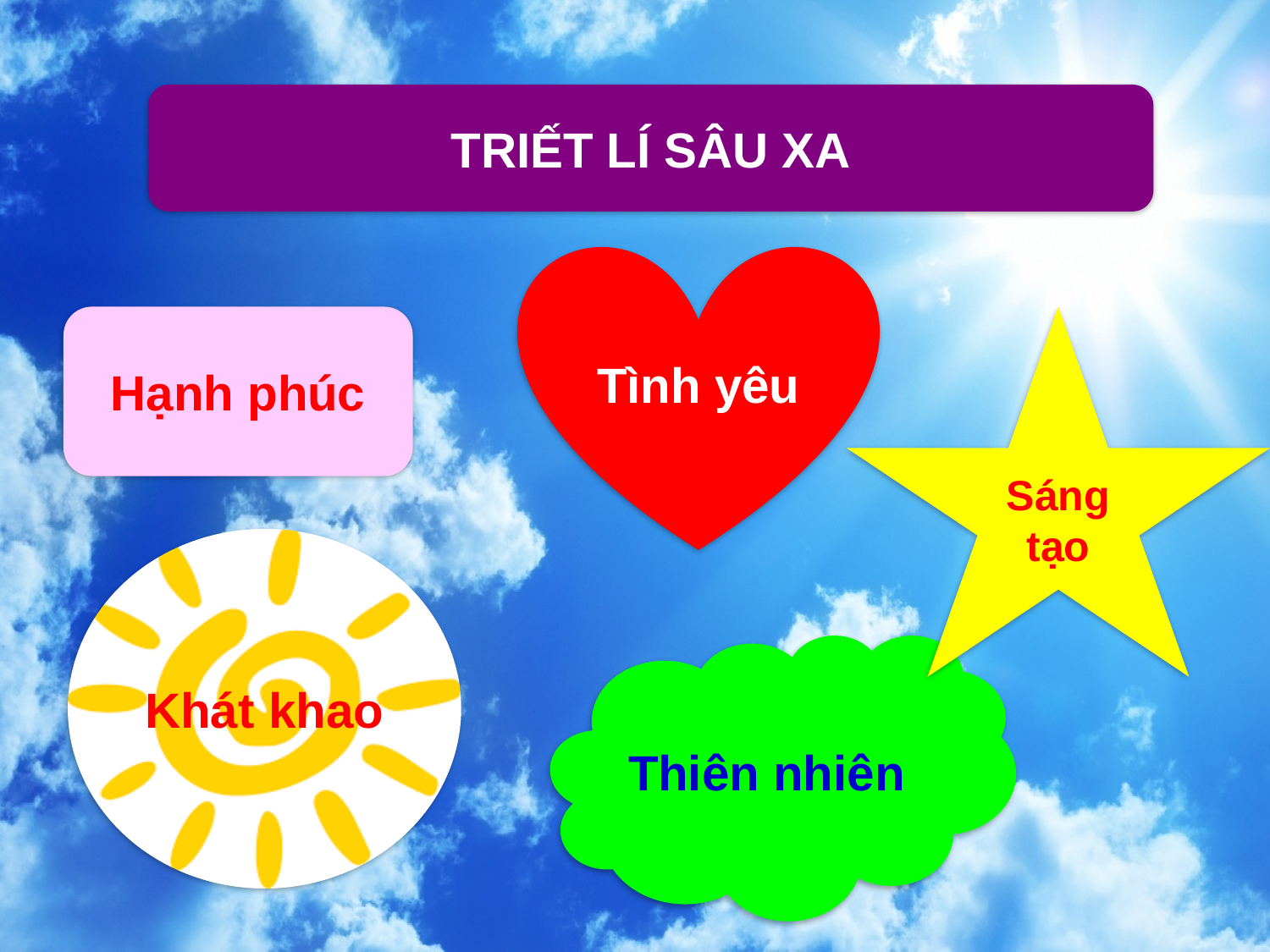

TRIẾT LÍ SÂU XA
Tình yêu
Hạnh phúc
Sáng tạo
Khát khao
Thiên nhiên